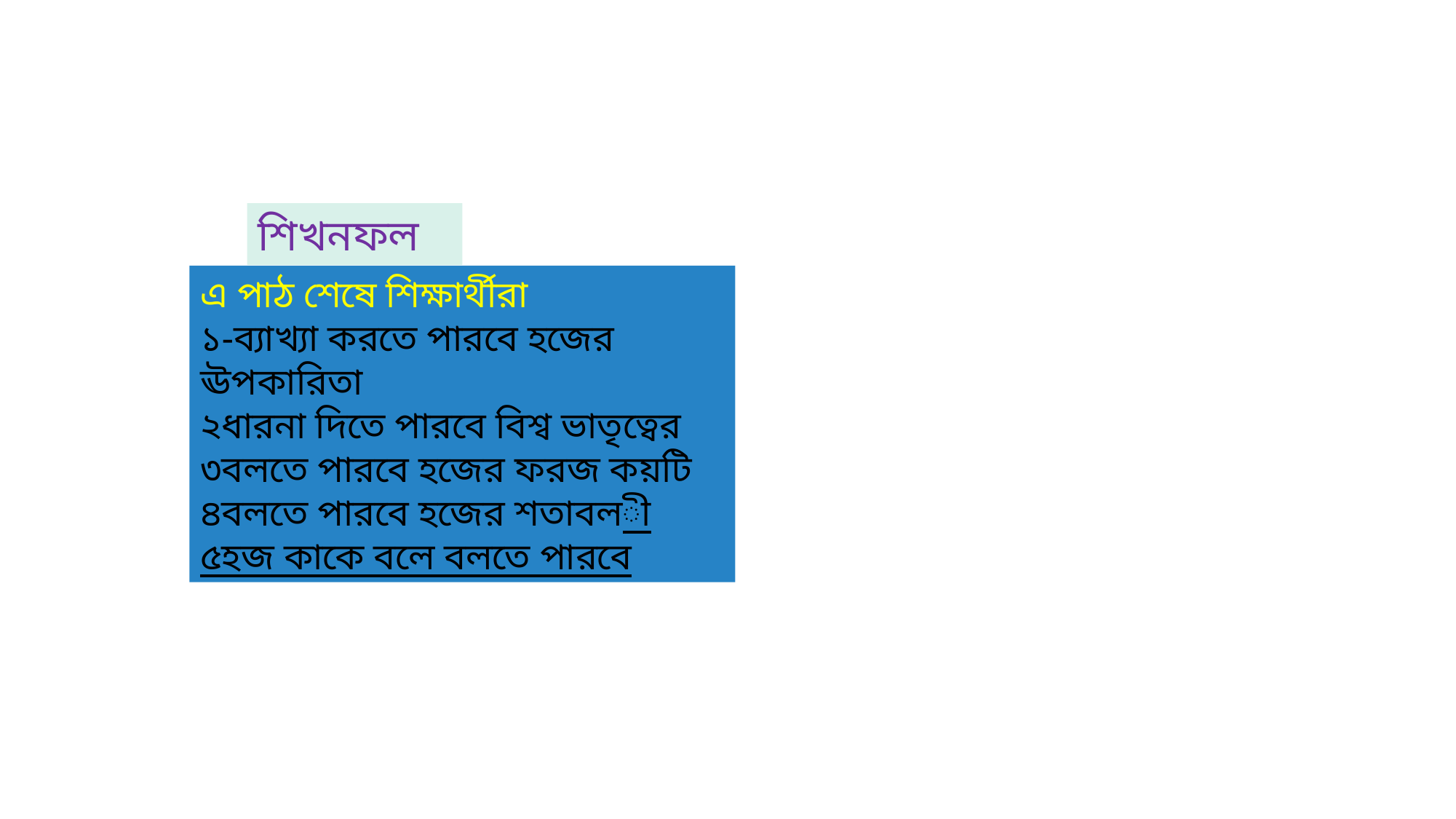

শিখনফল
এ পাঠ শেষে শিক্ষার্থীরা
১-ব্যাখ্যা করতে পারবে হজের ঊপকারিতা
২ধারনা দিতে পারবে বিশ্ব ভাতৃত্বের
৩বলতে পারবে হজের ফরজ কয়টি
৪বলতে পারবে হজের শতাবলী
৫হজ কাকে বলে বলতে পারবে